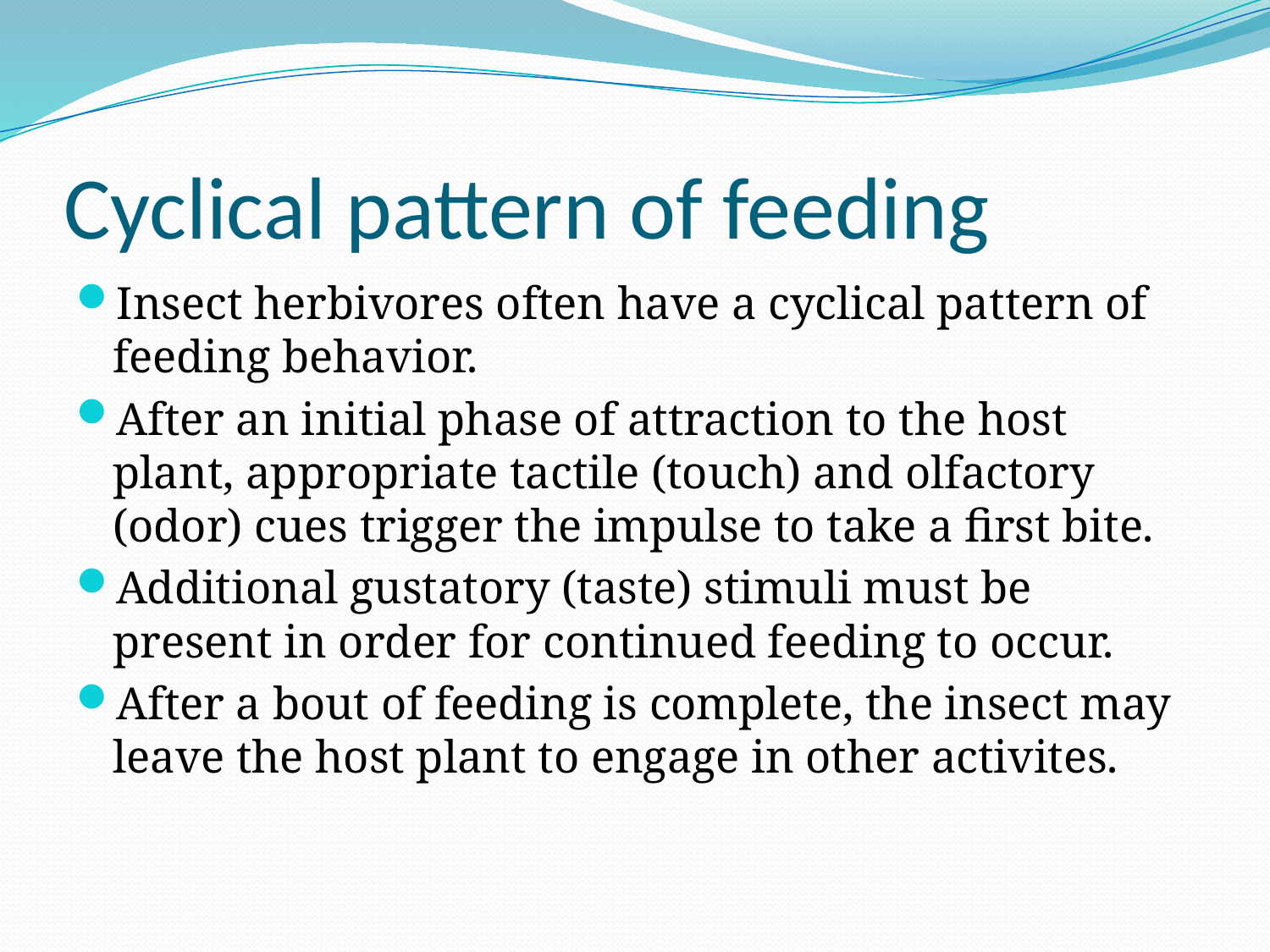

# Cyclical pattern of feeding
Insect herbivores often have a cyclical pattern of feeding behavior.
After an initial phase of attraction to the host plant, appropriate tactile (touch) and olfactory (odor) cues trigger the impulse to take a first bite.
Additional gustatory (taste) stimuli must be present in order for continued feeding to occur.
After a bout of feeding is complete, the insect may leave the host plant to engage in other activites.